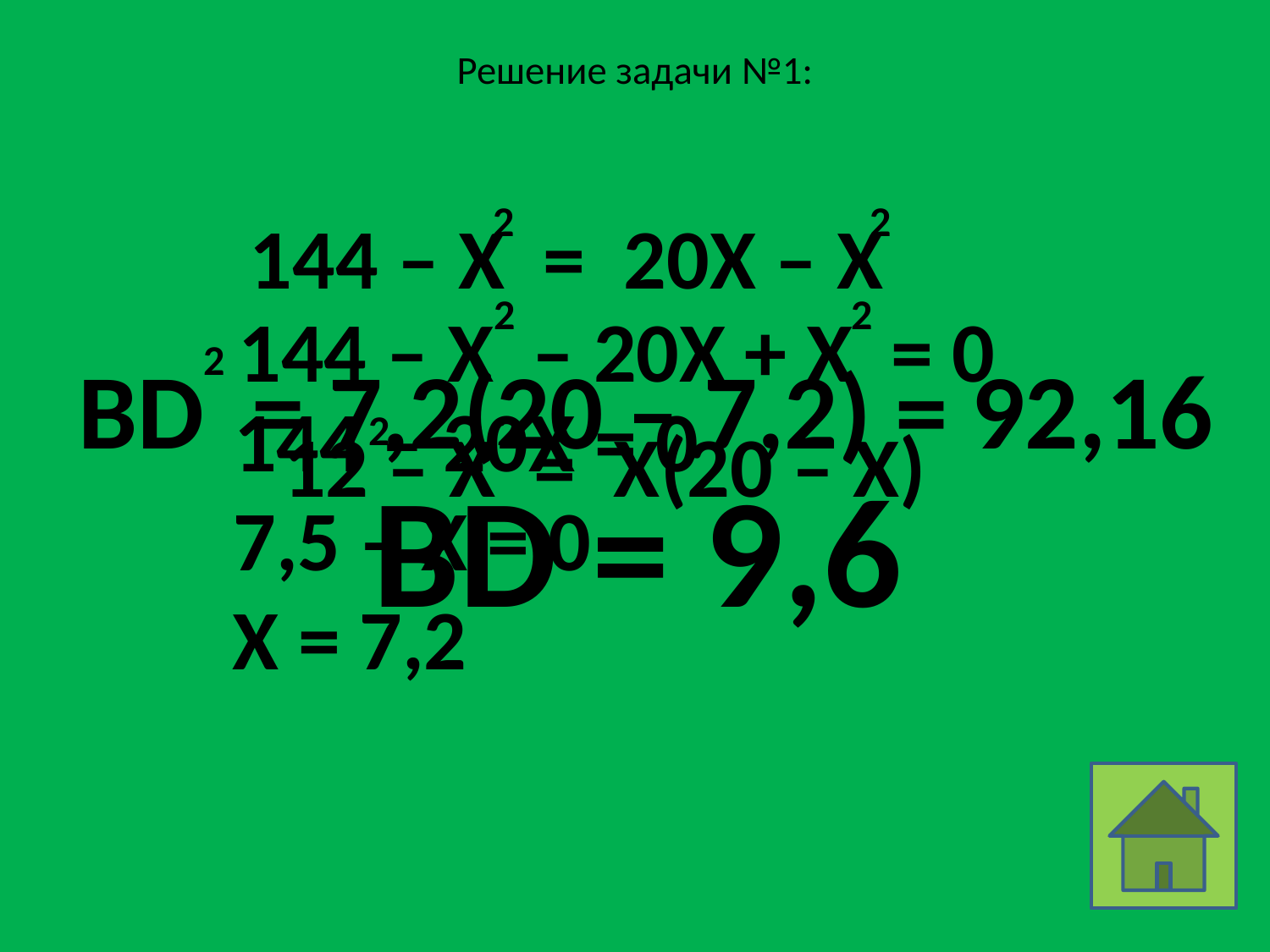

# Решение задачи №1:
2
144 – X  =  20X – X
2
2
144 – X  – 20X + X  = 0
2
2

BD  = 7,2(20 – 7,2) = 92,16
144 – 20X = 0
2
2
12 – X  =  X(20 – X)
BD = 9,6
7,5 – X = 0
X = 7,2